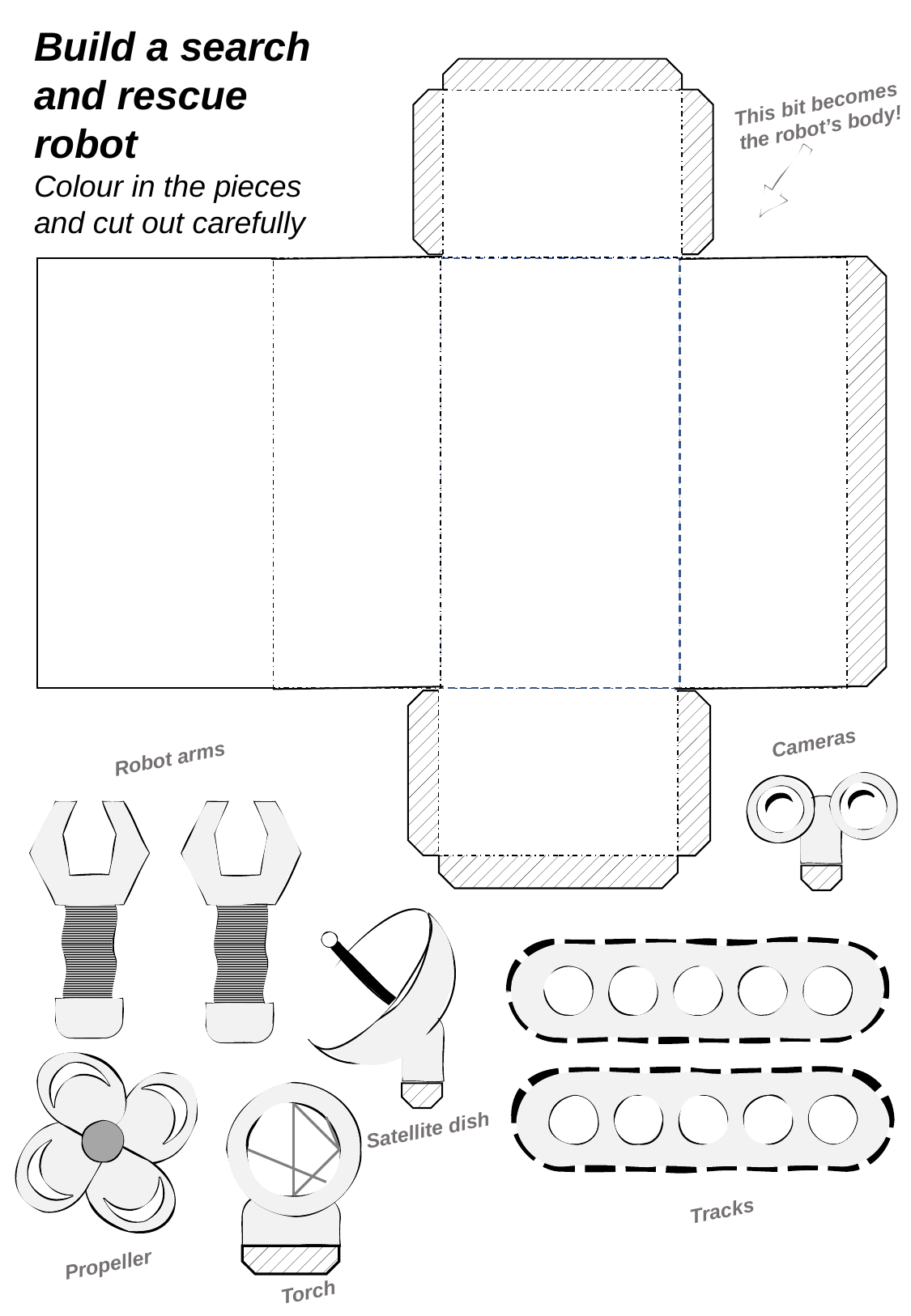

# Template
Build a search and rescue robot
Colour in the pieces and cut out carefully

This bit becomes the robot’s body!

Cameras
Robot arms

Satellite dish
Tracks
Propeller

Torch